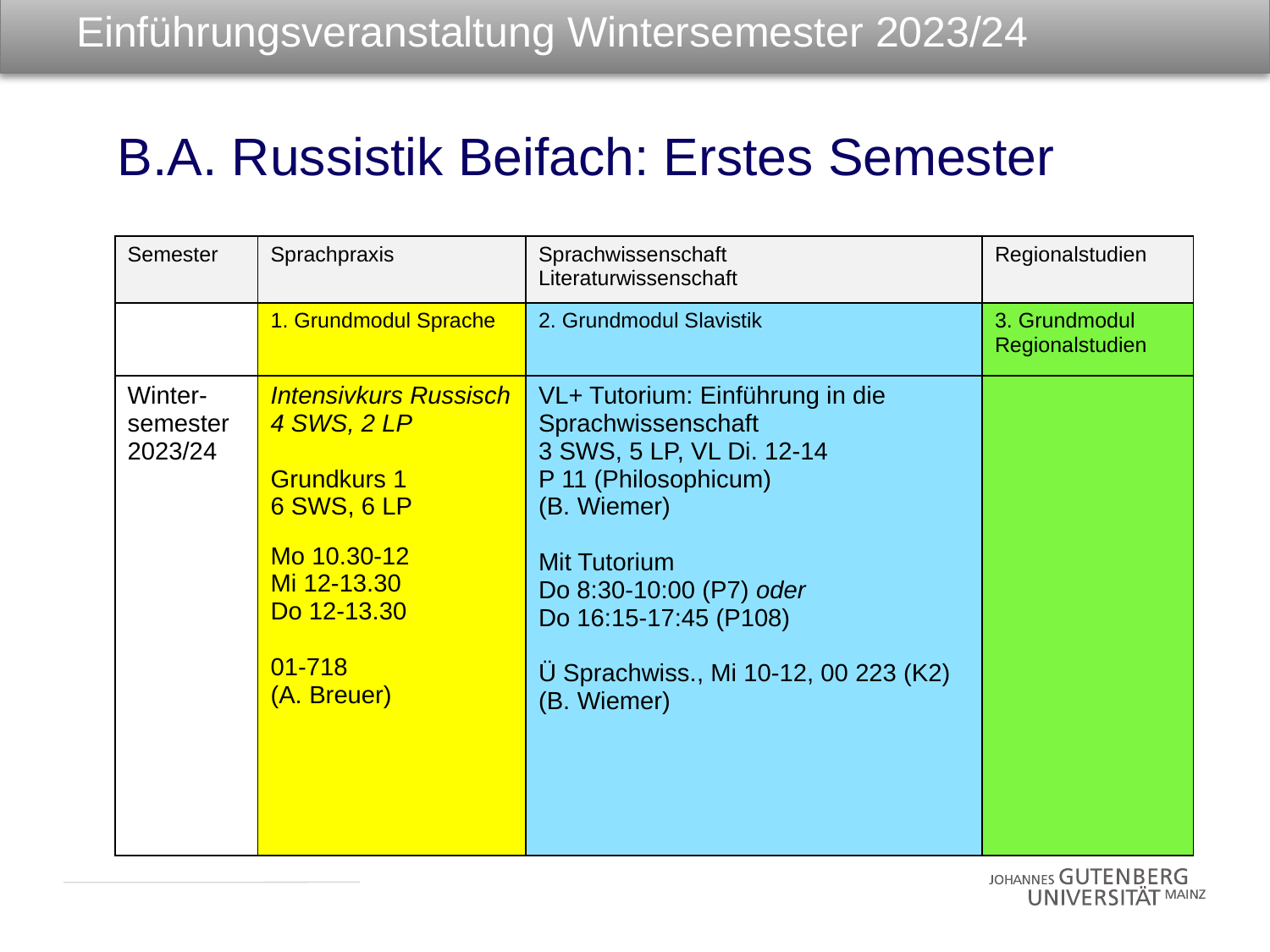

Einführungsveranstaltung Wintersemester 2023/24
B.A. Russistik Beifach: Erstes Semester
| Semester | Sprachpraxis | Sprachwissenschaft Literaturwissenschaft | Regionalstudien |
| --- | --- | --- | --- |
|  | 1. Grundmodul Sprache | 2. Grundmodul Slavistik | 3. Grundmodul Regionalstudien |
| Winter-semester 2023/24 | Intensivkurs Russisch 4 SWS, 2 LP Grundkurs 1 6 SWS, 6 LP Mo 10.30-12 Mi 12-13.30 Do 12-13.30 01-718 (A. Breuer) | VL+ Tutorium: Einführung in die Sprachwissenschaft 3 SWS, 5 LP, VL Di. 12-14 P 11 (Philosophicum) (B. Wiemer) Mit Tutorium Do 8:30-10:00 (P7) oder Do 16:15-17:45 (P108) Ü Sprachwiss., Mi 10-12, 00 223 (K2) (B. Wiemer) |  |